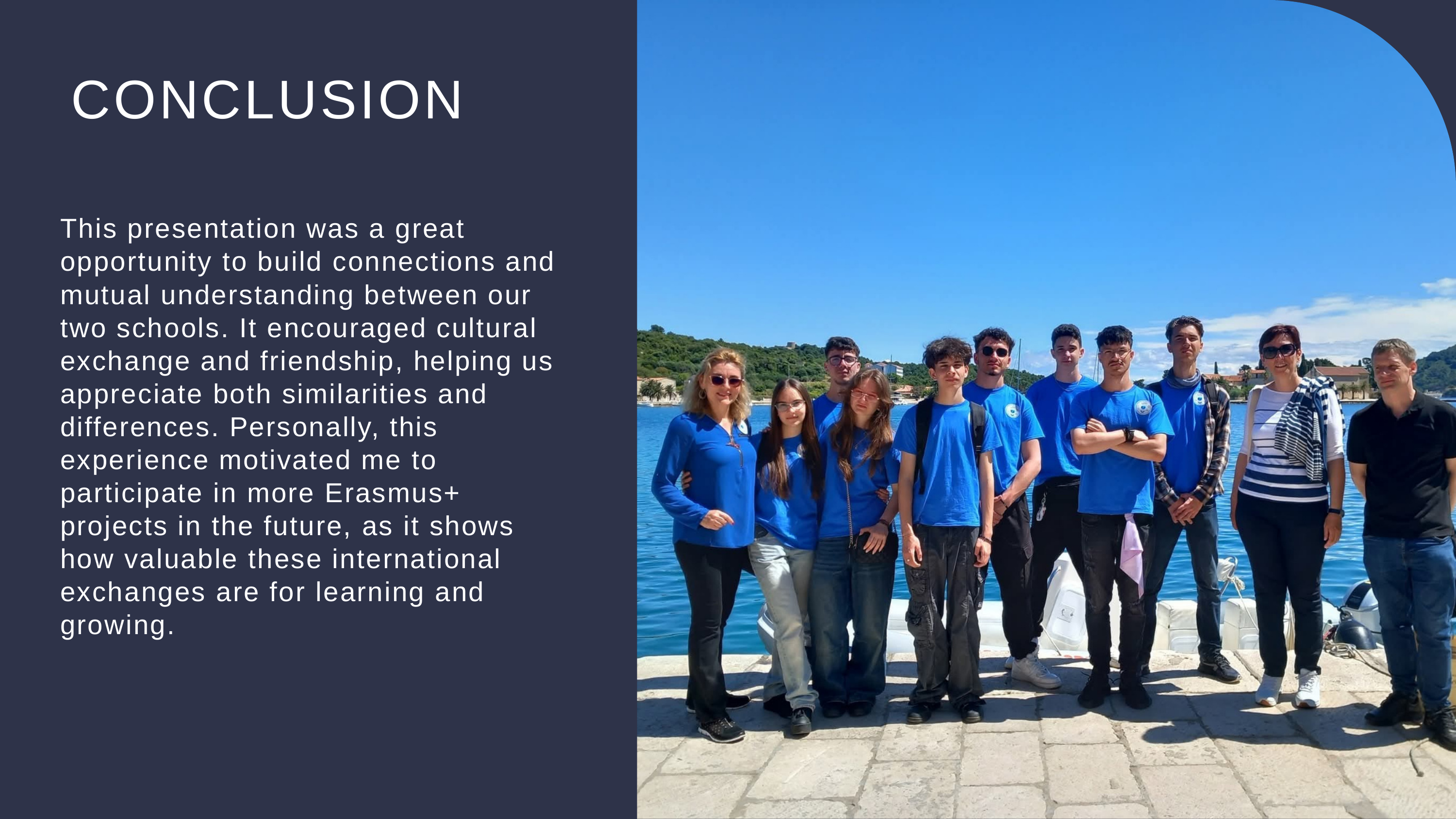

CONCLUSION
This presentation was a great opportunity to build connections and mutual understanding between our two schools. It encouraged cultural exchange and friendship, helping us appreciate both similarities and differences. Personally, this experience motivated me to participate in more Erasmus+ projects in the future, as it shows how valuable these international exchanges are for learning and growing.